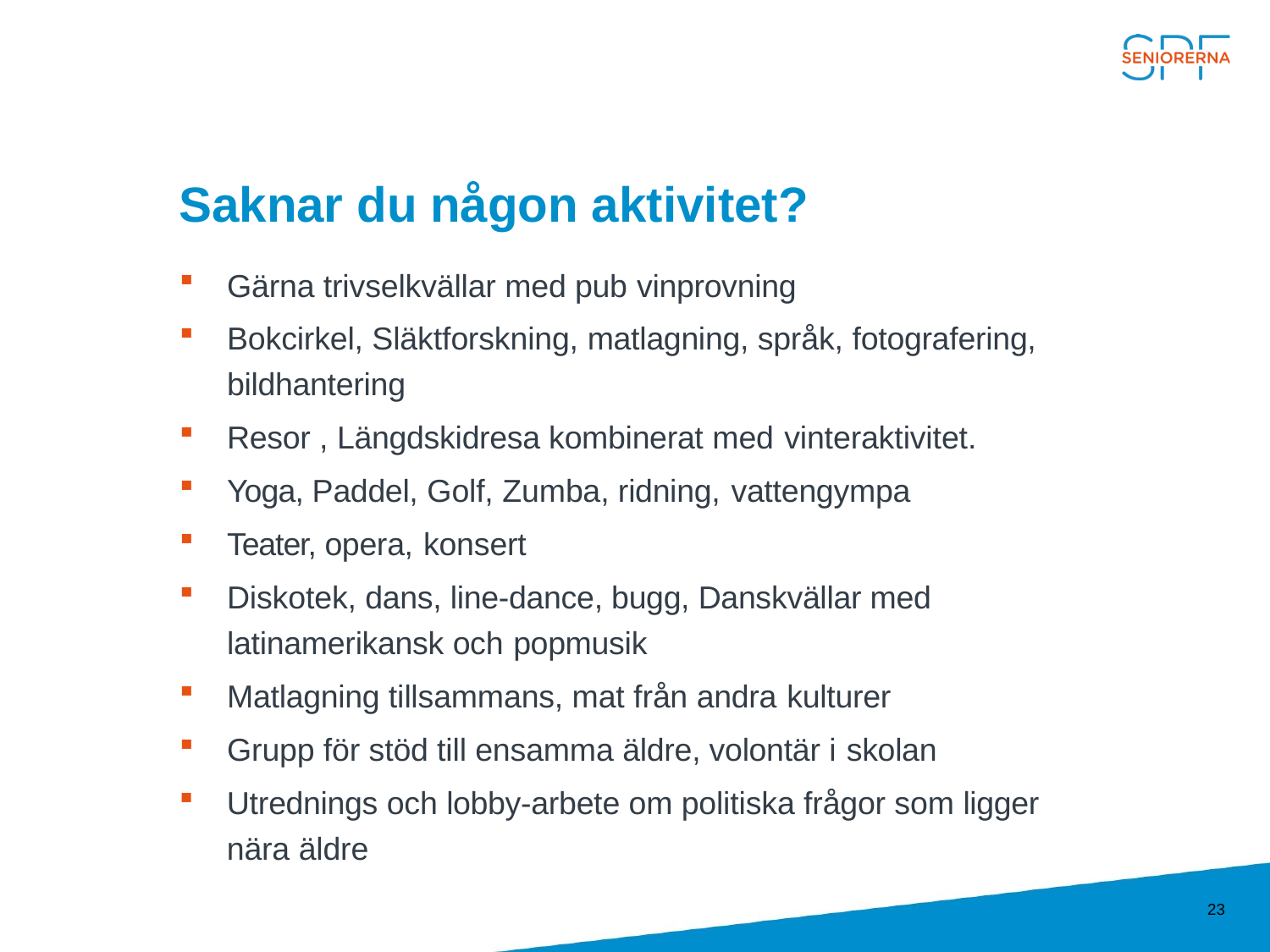

# Saknar du någon aktivitet?
Gärna trivselkvällar med pub vinprovning
Bokcirkel, Släktforskning, matlagning, språk, fotografering,  bildhantering
Resor , Längdskidresa kombinerat med vinteraktivitet.
Yoga, Paddel, Golf, Zumba, ridning, vattengympa
Teater, opera, konsert
Diskotek, dans, line-dance, bugg, Danskvällar med  latinamerikansk och popmusik
Matlagning tillsammans, mat från andra kulturer
Grupp för stöd till ensamma äldre, volontär i skolan
Utrednings och lobby-arbete om politiska frågor som ligger  nära äldre
23